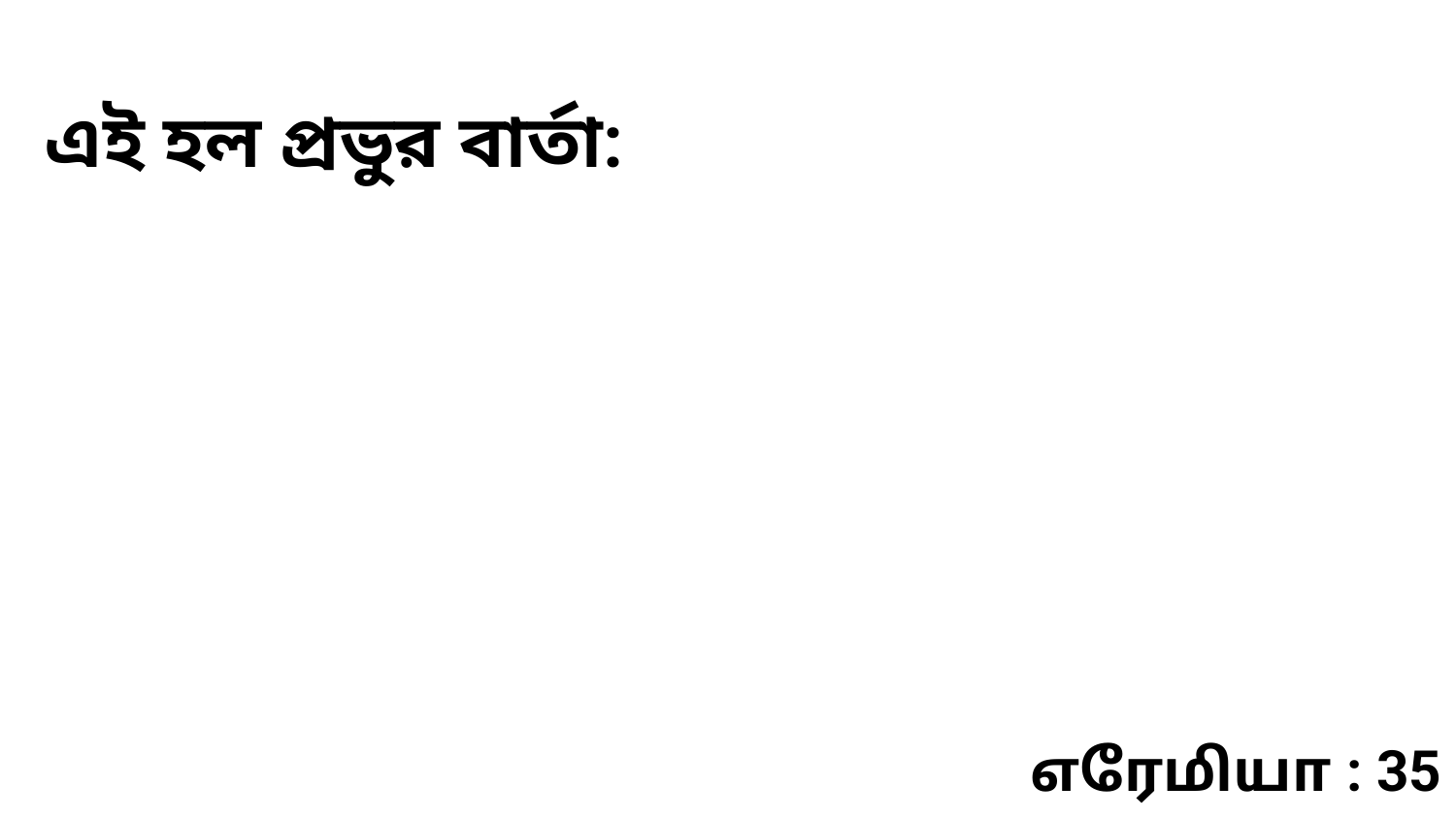

এই হল প্রভুর বার্তা:
எரேமியா : 35